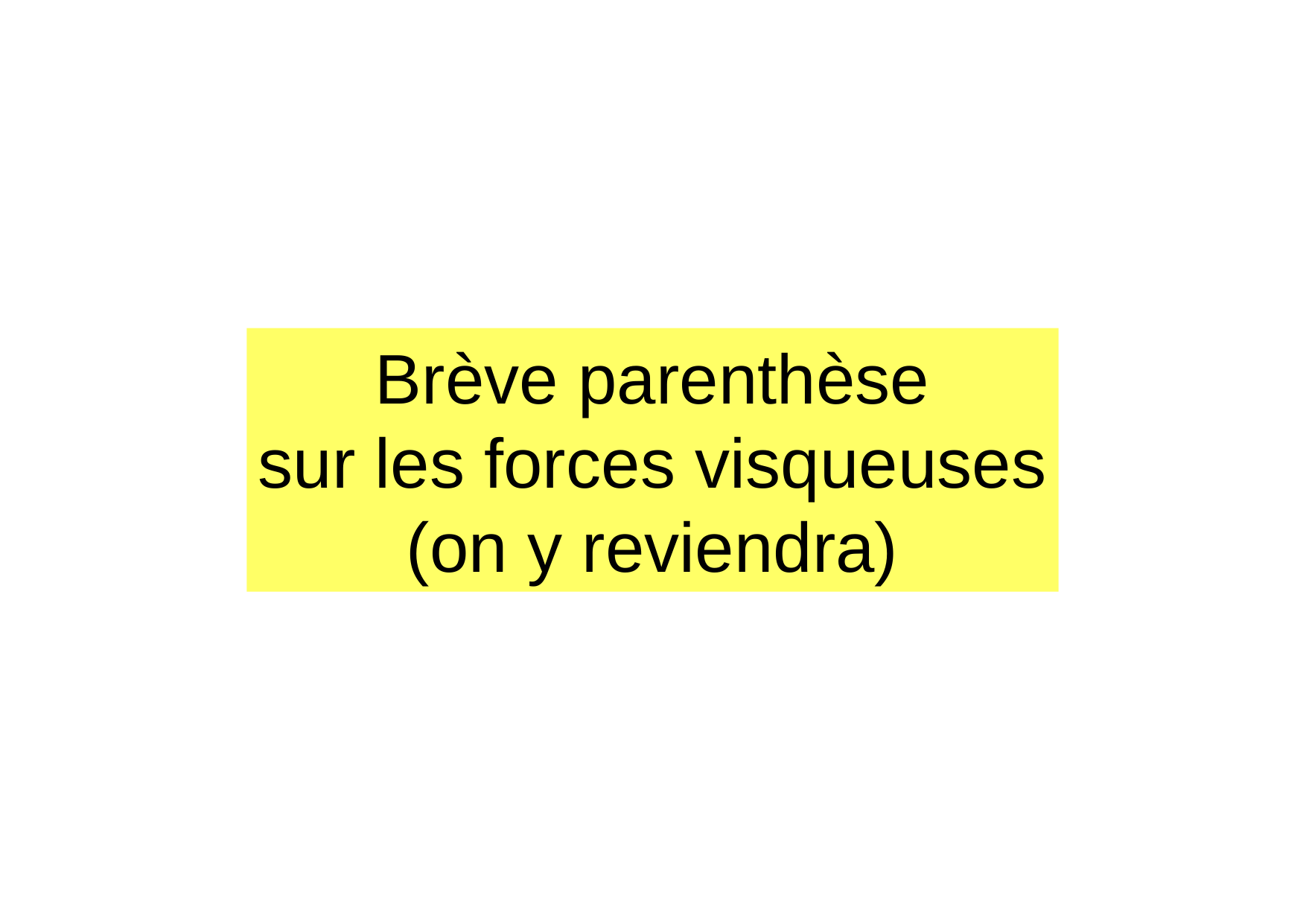

Brève parenthèse
sur les forces visqueuses
(on y reviendra)